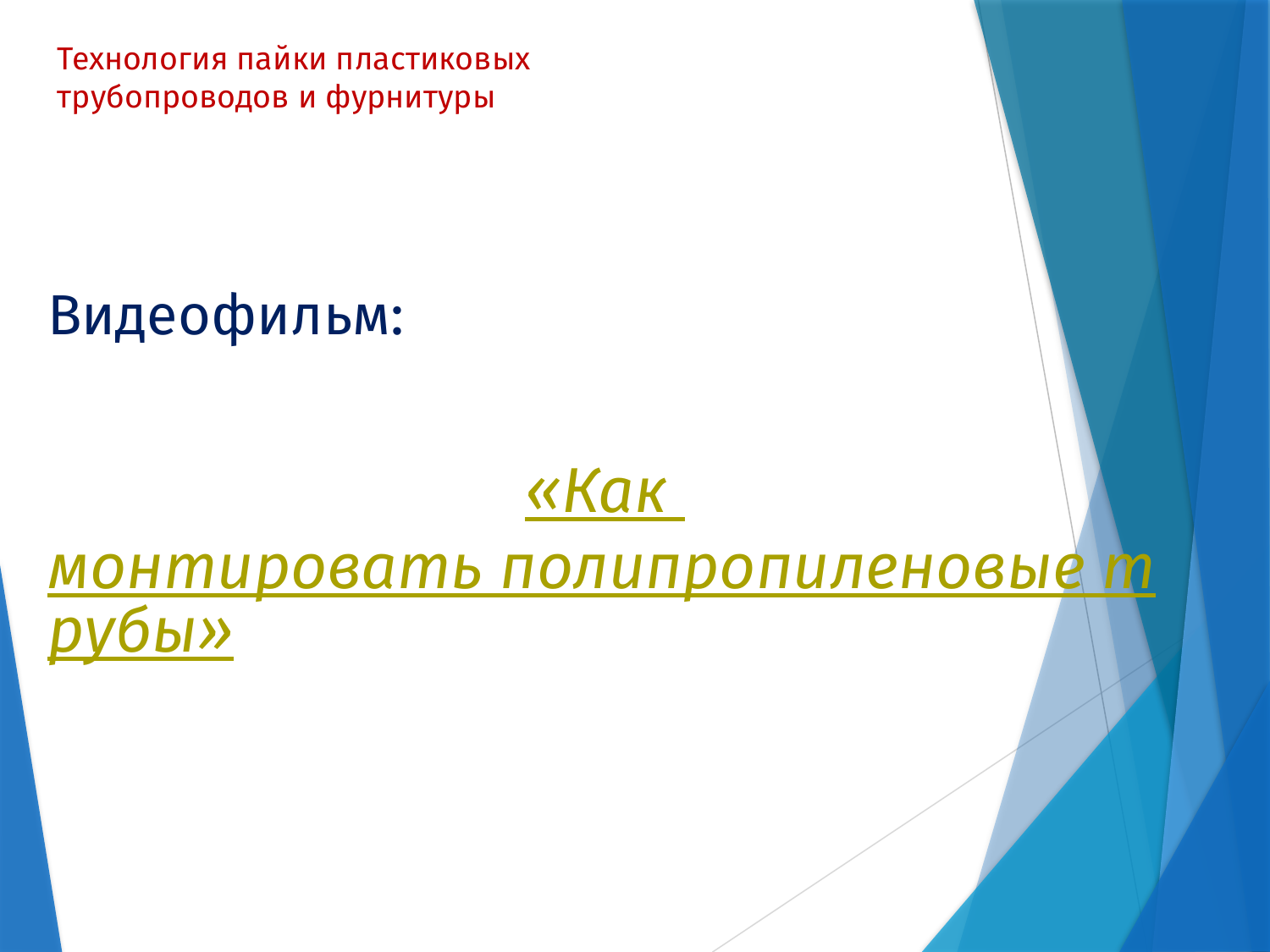

Технология пайки пластиковых трубопроводов и фурнитуры

Видеофильм:

«Как монтировать полипропиленовые трубы»